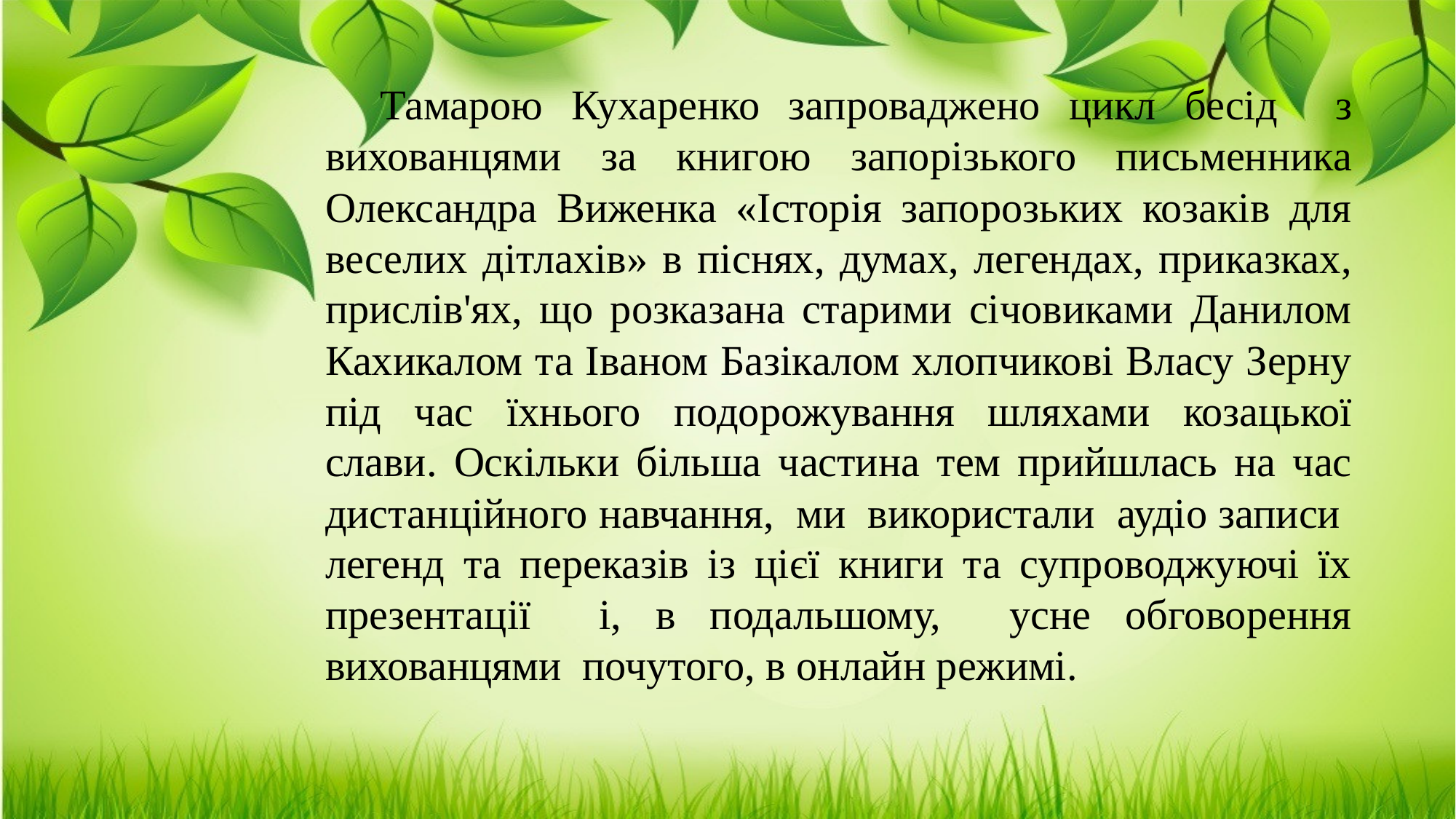

Тамарою Кухаренко запроваджено цикл бесід  з вихованцями за книгою запорізького письменника Олександра Виженка «Історія запорозьких козаків для веселих дітлахів» в піснях, думах, легендах, приказках, прислів'ях, що розказана старими січовиками Данилом Кахикалом та Іваном Базікалом хлопчикові Власу Зерну під час їхнього подорожування шляхами козацької слави. Оскільки більша частина тем прийшлась на час дистанційного навчання,  ми  використали  аудіо записи  легенд та переказів із цієї книги та супроводжуючі їх презентації  і, в подальшому,  усне обговорення вихованцями  почутого, в онлайн режимі.